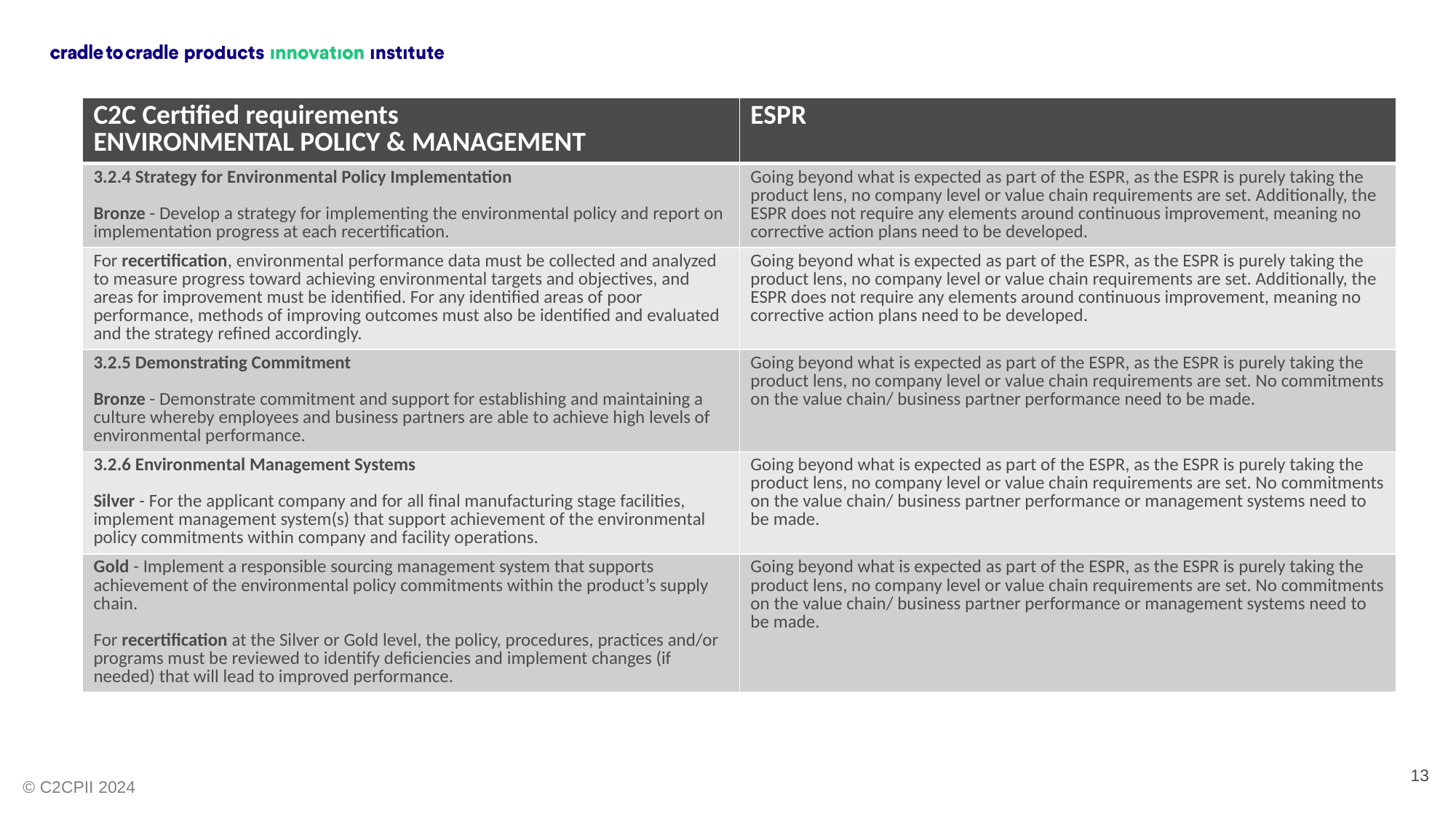

| C2C Certified requirements ENVIRONMENTAL POLICY & MANAGEMENT | ESPR |
| --- | --- |
| 3.2.4 Strategy for Environmental Policy Implementation Bronze - Develop a strategy for implementing the environmental policy and report on implementation progress at each recertification. | Going beyond what is expected as part of the ESPR, as the ESPR is purely taking the product lens, no company level or value chain requirements are set. Additionally, the ESPR does not require any elements around continuous improvement, meaning no corrective action plans need to be developed. |
| For recertification, environmental performance data must be collected and analyzed to measure progress toward achieving environmental targets and objectives, and areas for improvement must be identified. For any identified areas of poor performance, methods of improving outcomes must also be identified and evaluated and the strategy refined accordingly. | Going beyond what is expected as part of the ESPR, as the ESPR is purely taking the product lens, no company level or value chain requirements are set. Additionally, the ESPR does not require any elements around continuous improvement, meaning no corrective action plans need to be developed. |
| 3.2.5 Demonstrating Commitment Bronze - Demonstrate commitment and support for establishing and maintaining a culture whereby employees and business partners are able to achieve high levels of environmental performance. | Going beyond what is expected as part of the ESPR, as the ESPR is purely taking the product lens, no company level or value chain requirements are set. No commitments on the value chain/ business partner performance need to be made. |
| 3.2.6 Environmental Management Systems Silver - For the applicant company and for all final manufacturing stage facilities, implement management system(s) that support achievement of the environmental policy commitments within company and facility operations. | Going beyond what is expected as part of the ESPR, as the ESPR is purely taking the product lens, no company level or value chain requirements are set. No commitments on the value chain/ business partner performance or management systems need to be made. |
| Gold - Implement a responsible sourcing management system that supports achievement of the environmental policy commitments within the product’s supply chain. For recertification at the Silver or Gold level, the policy, procedures, practices and/or programs must be reviewed to identify deficiencies and implement changes (if needed) that will lead to improved performance. | Going beyond what is expected as part of the ESPR, as the ESPR is purely taking the product lens, no company level or value chain requirements are set. No commitments on the value chain/ business partner performance or management systems need to be made. |
13